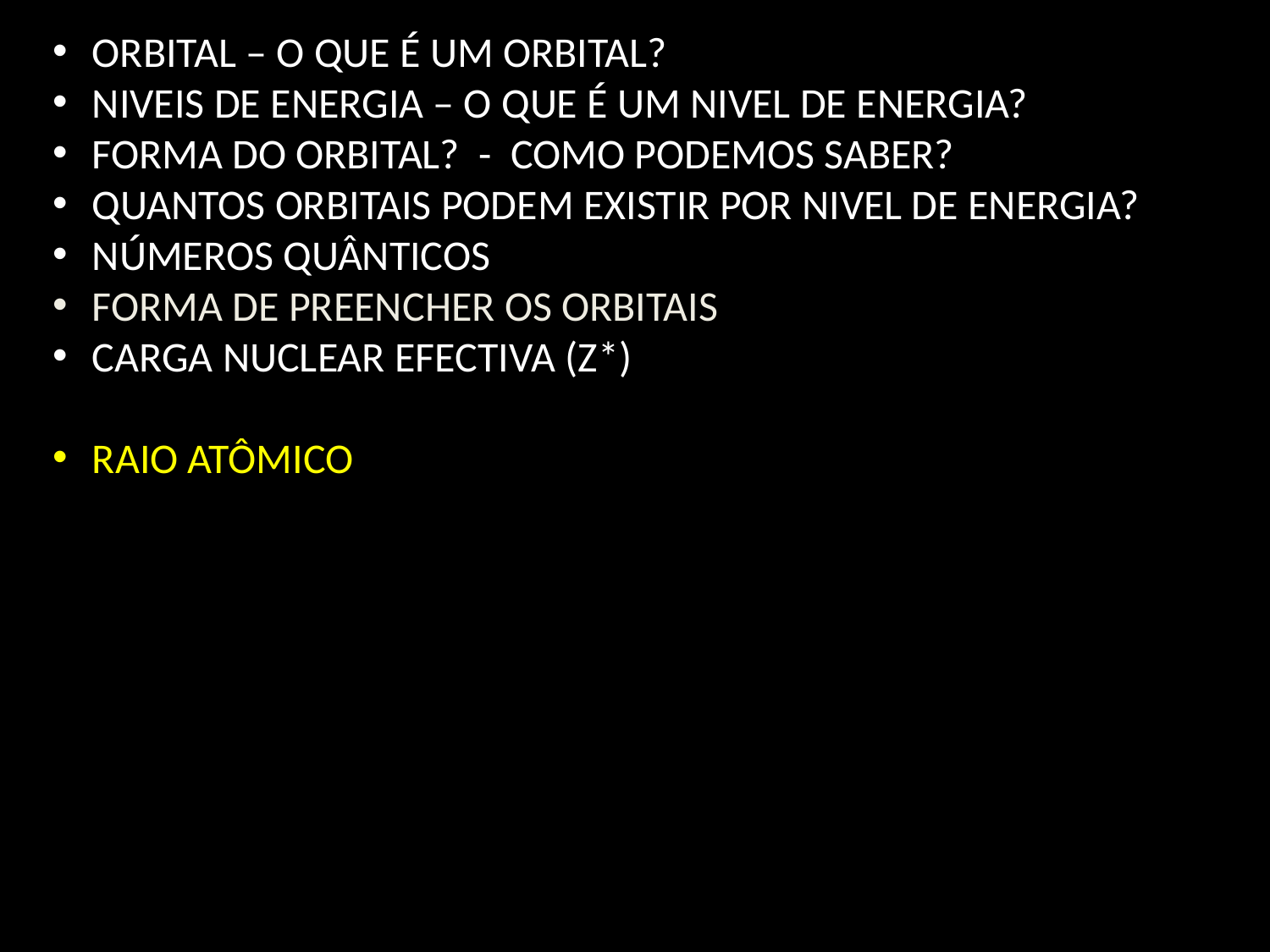

ORBITAL – O QUE É UM ORBITAL?
NIVEIS DE ENERGIA – O QUE É UM NIVEL DE ENERGIA?
FORMA DO ORBITAL?  -  COMO PODEMOS SABER?
QUANTOS ORBITAIS PODEM EXISTIR POR NIVEL DE ENERGIA?
NÚMEROS QUÂNTICOS
FORMA DE PREENCHER OS ORBITAIS
CARGA NUCLEAR EFECTIVA (Z*)

RAIO ATÔMICO